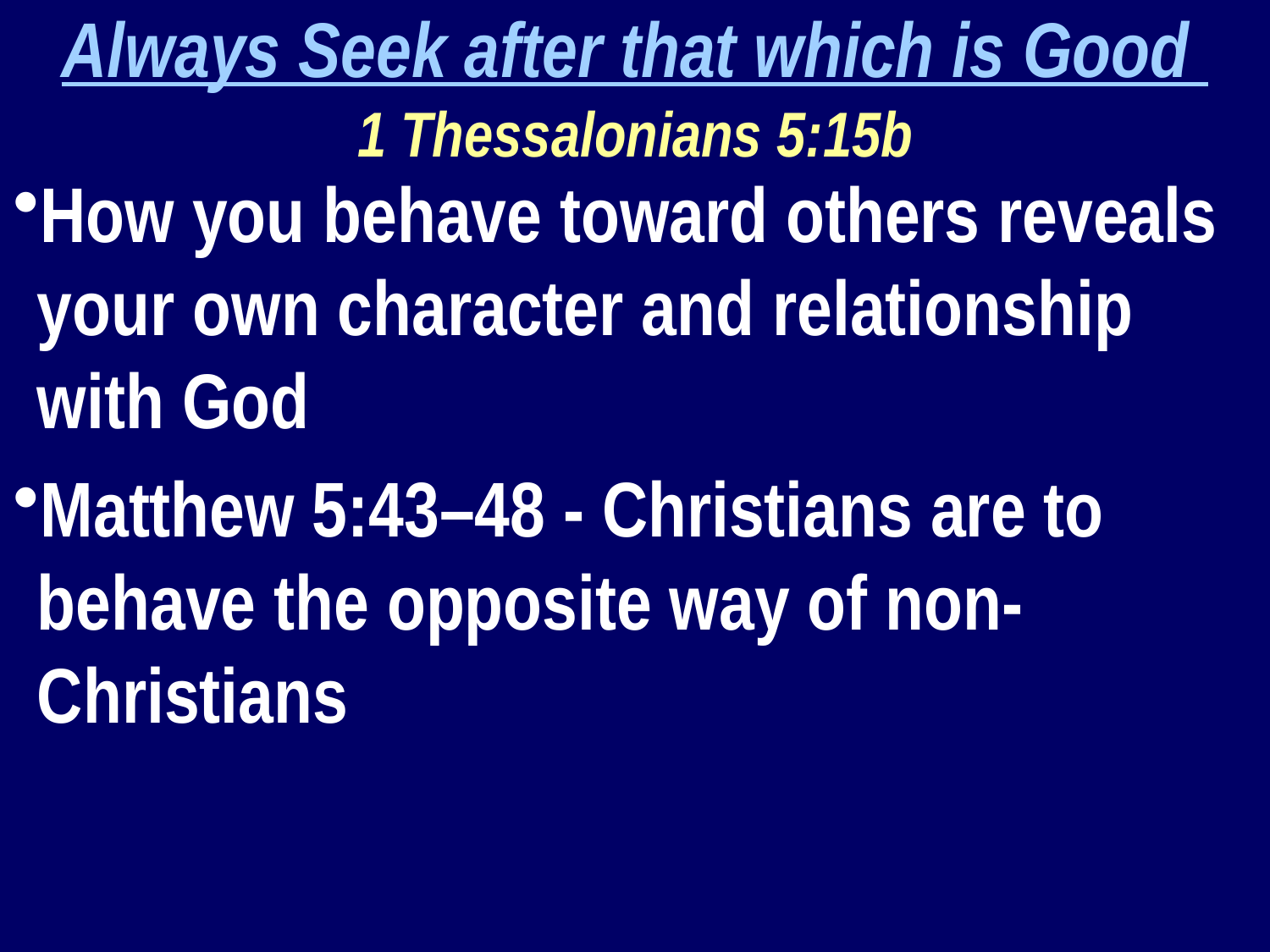

Always Seek after that which is Good
1 Thessalonians 5:15b
How you behave toward others reveals your own character and relationship with God
Matthew 5:43–48 - Christians are to behave the opposite way of non-Christians